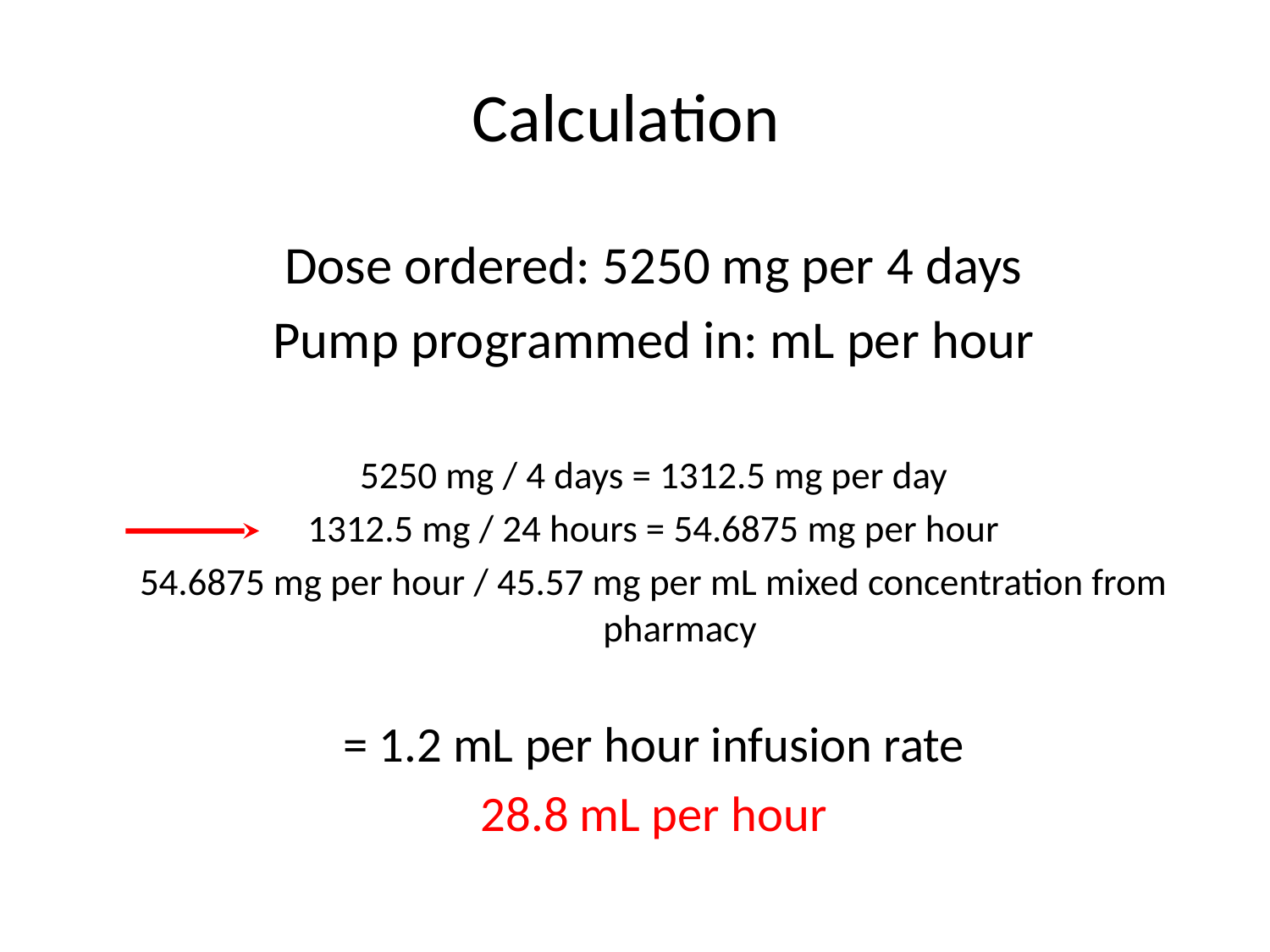

# Calculation
Dose ordered: 5250 mg per 4 days
Pump programmed in: mL per hour

5250 mg / 4 days = 1312.5 mg per day
1312.5 mg / 24 hours = 54.6875 mg per hour
54.6875 mg per hour / 45.57 mg per mL mixed concentration from pharmacy

= 1.2 mL per hour infusion rate
28.8 mL per hour